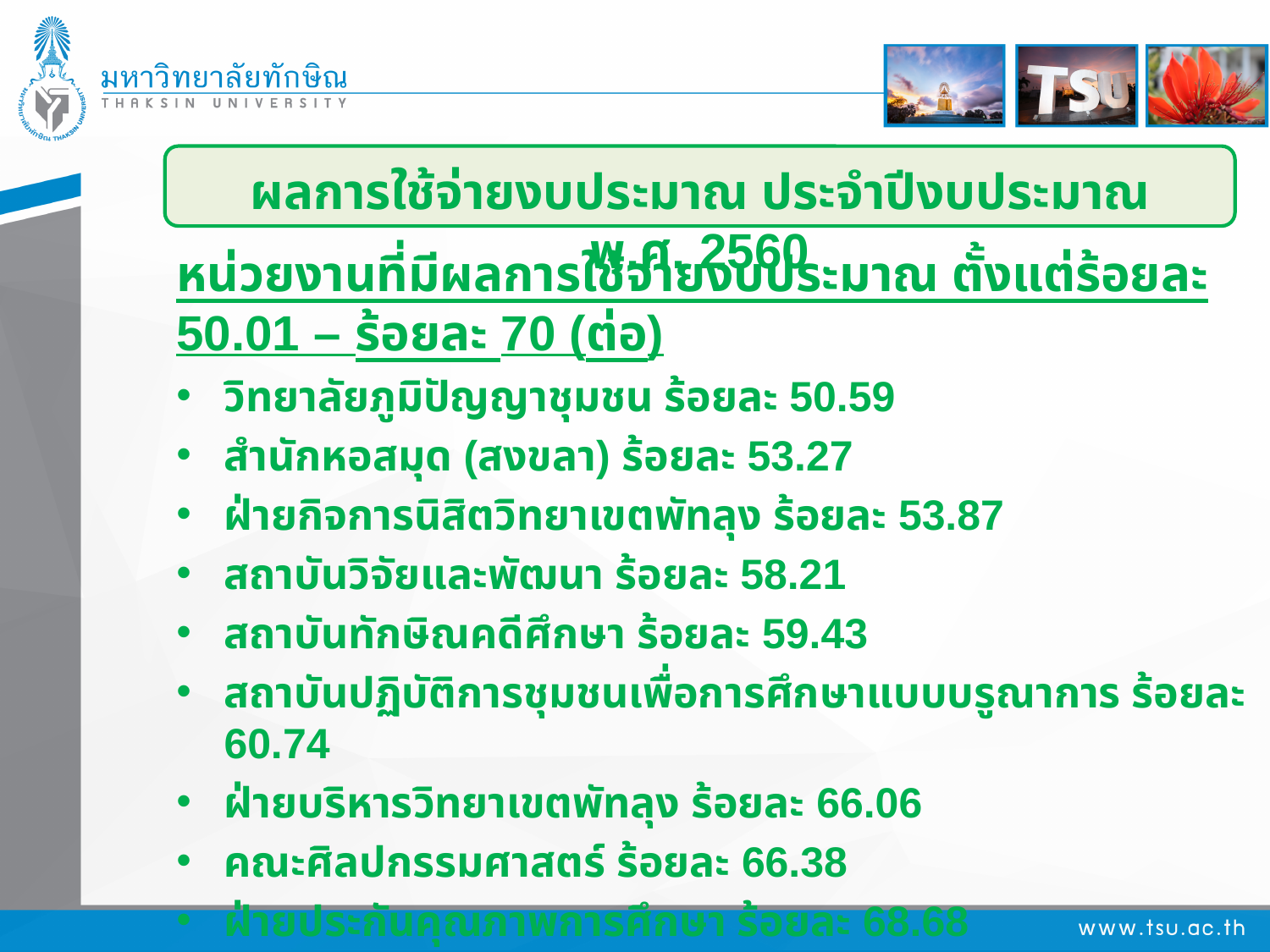

ผลการใช้จ่ายงบประมาณ ประจำปีงบประมาณ พ.ศ. 2560
หน่วยงานที่มีผลการใช้จ่ายงบประมาณ ตั้งแต่ร้อยละ 50.01 – ร้อยละ 70 (ต่อ)
วิทยาลัยภูมิปัญญาชุมชน ร้อยละ 50.59
สำนักหอสมุด (สงขลา) ร้อยละ 53.27
ฝ่ายกิจการนิสิตวิทยาเขตพัทลุง ร้อยละ 53.87
สถาบันวิจัยและพัฒนา ร้อยละ 58.21
สถาบันทักษิณคดีศึกษา ร้อยละ 59.43
สถาบันปฏิบัติการชุมชนเพื่อการศึกษาแบบบรูณาการ ร้อยละ 60.74
ฝ่ายบริหารวิทยาเขตพัทลุง ร้อยละ 66.06
คณะศิลปกรรมศาสตร์ ร้อยละ 66.38
ฝ่ายประกันคุณภาพการศึกษา ร้อยละ 68.68
คณะเศรษฐศาสตร์และบริหารธุรกิจ ร้อยละ 69.13